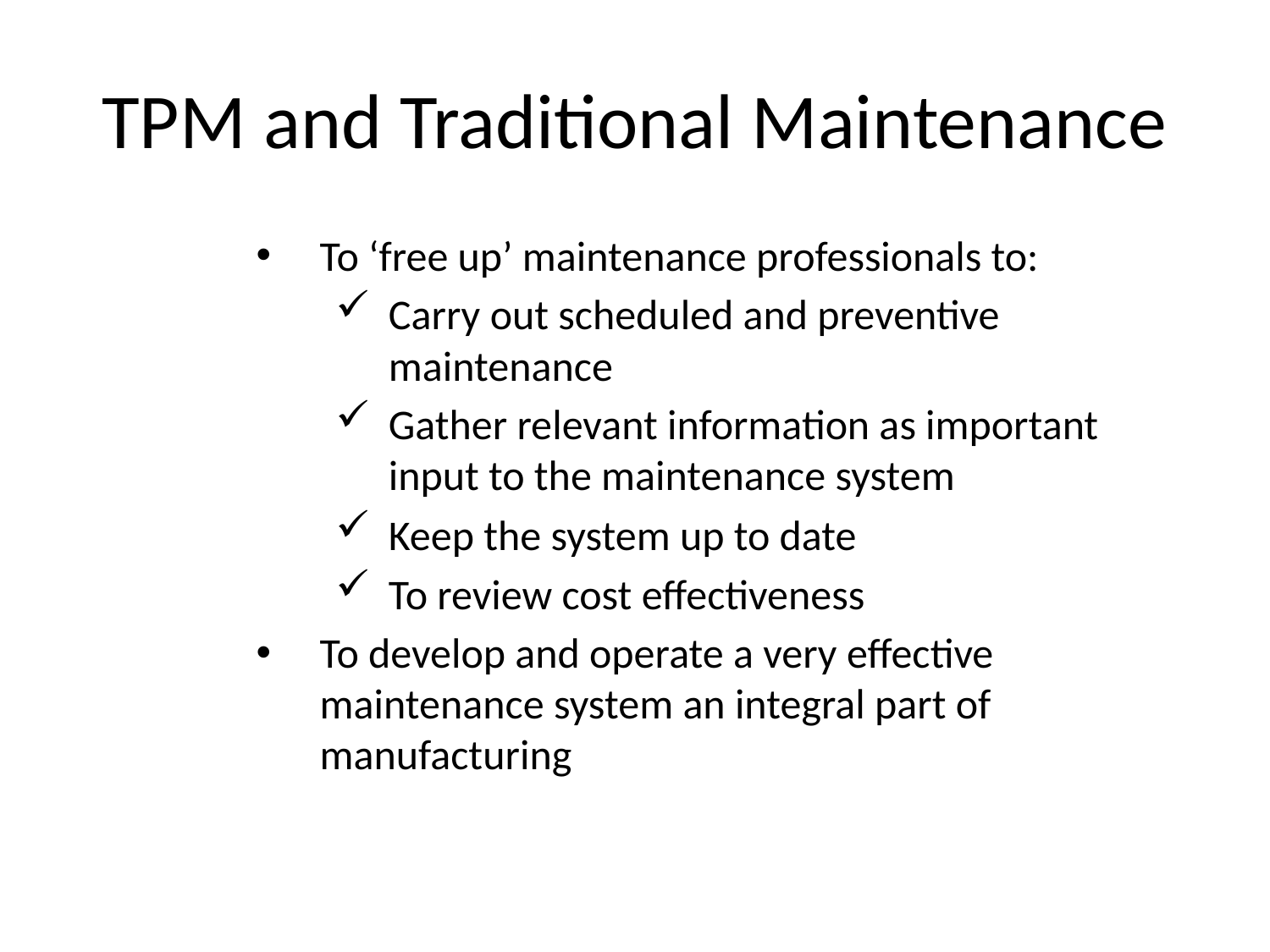

# TPM and Traditional Maintenance
To ‘free up’ maintenance professionals to:
Carry out scheduled and preventive maintenance
Gather relevant information as important input to the maintenance system
Keep the system up to date
To review cost effectiveness
To develop and operate a very effective maintenance system an integral part of manufacturing